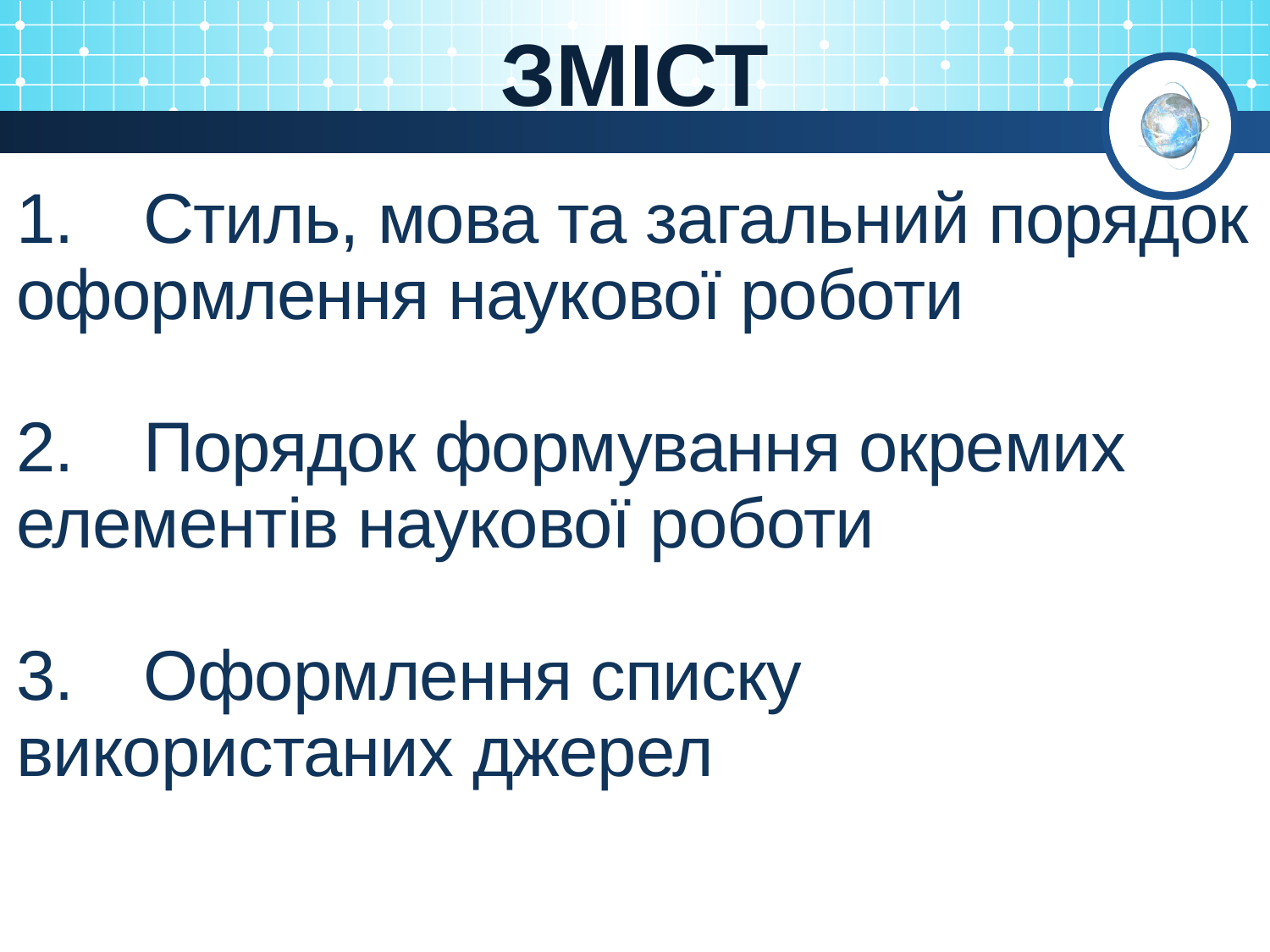

# ЗМІСТ
1.	Стиль, мова та загальний порядок оформлення наукової роботи

2.	Порядок формування окремих елементів наукової роботи

3.	Оформлення списку використаних джерел